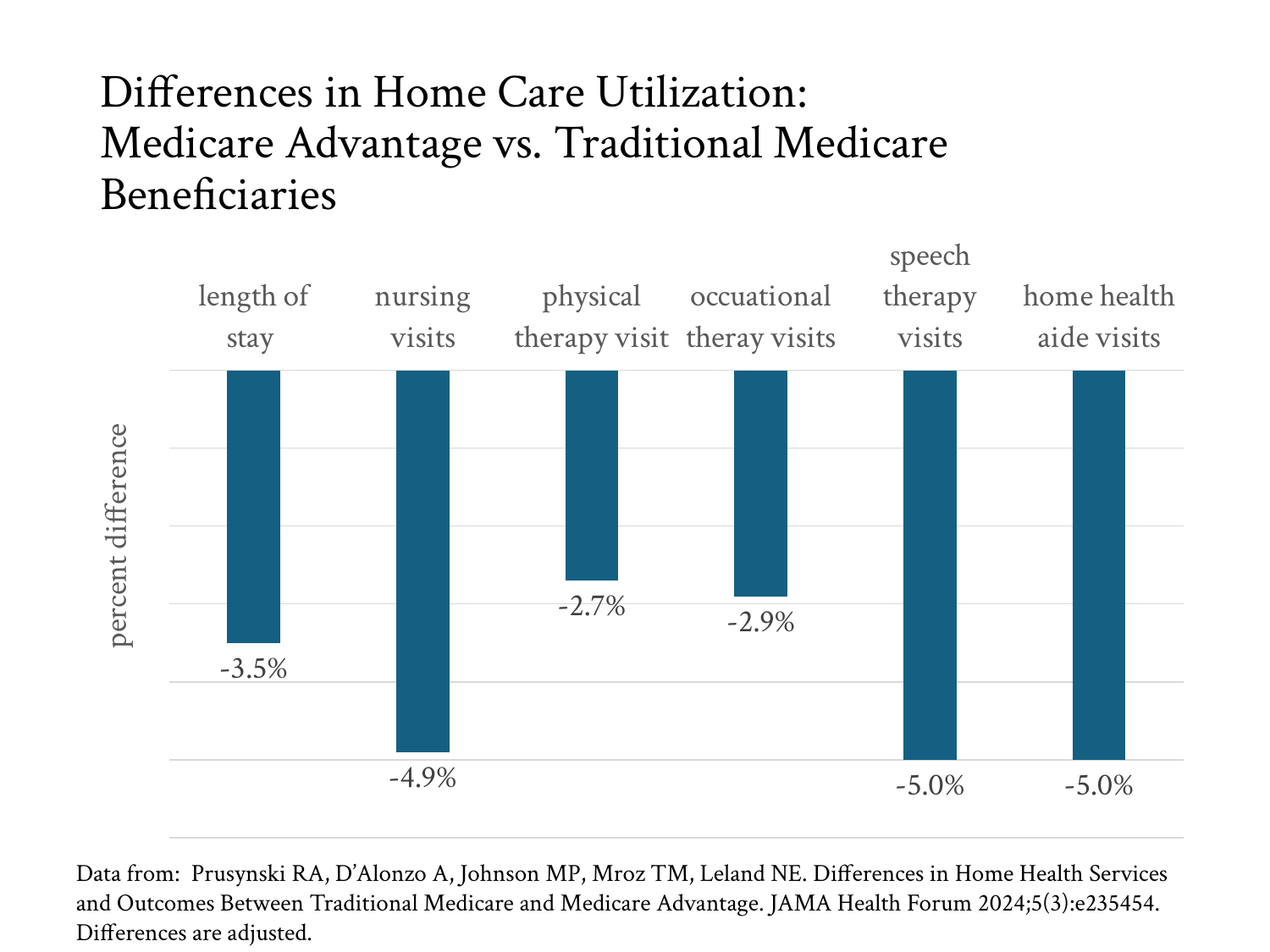

# Differences in Home Care Utilization: Medicare Advantage vs. Traditional Medicare Beneficiaries

### Chart

| Category | MA vs. TM |
|---|---|
| length of stay  | -0.035 |
| nursing visits | -0.049 |
| physical therapy visit | -0.027 |
| occuational theray visits | -0.029 |
| speech therapy visits | -0.05 |
| home health aide visits | -0.05 |
Data from:  Prusynski RA, D’Alonzo A, Johnson MP, Mroz TM, Leland NE. Differences in Home Health Services and Outcomes Between Traditional Medicare and Medicare Advantage. JAMA Health Forum 2024;5(3):e235454.  Differences are adjusted.